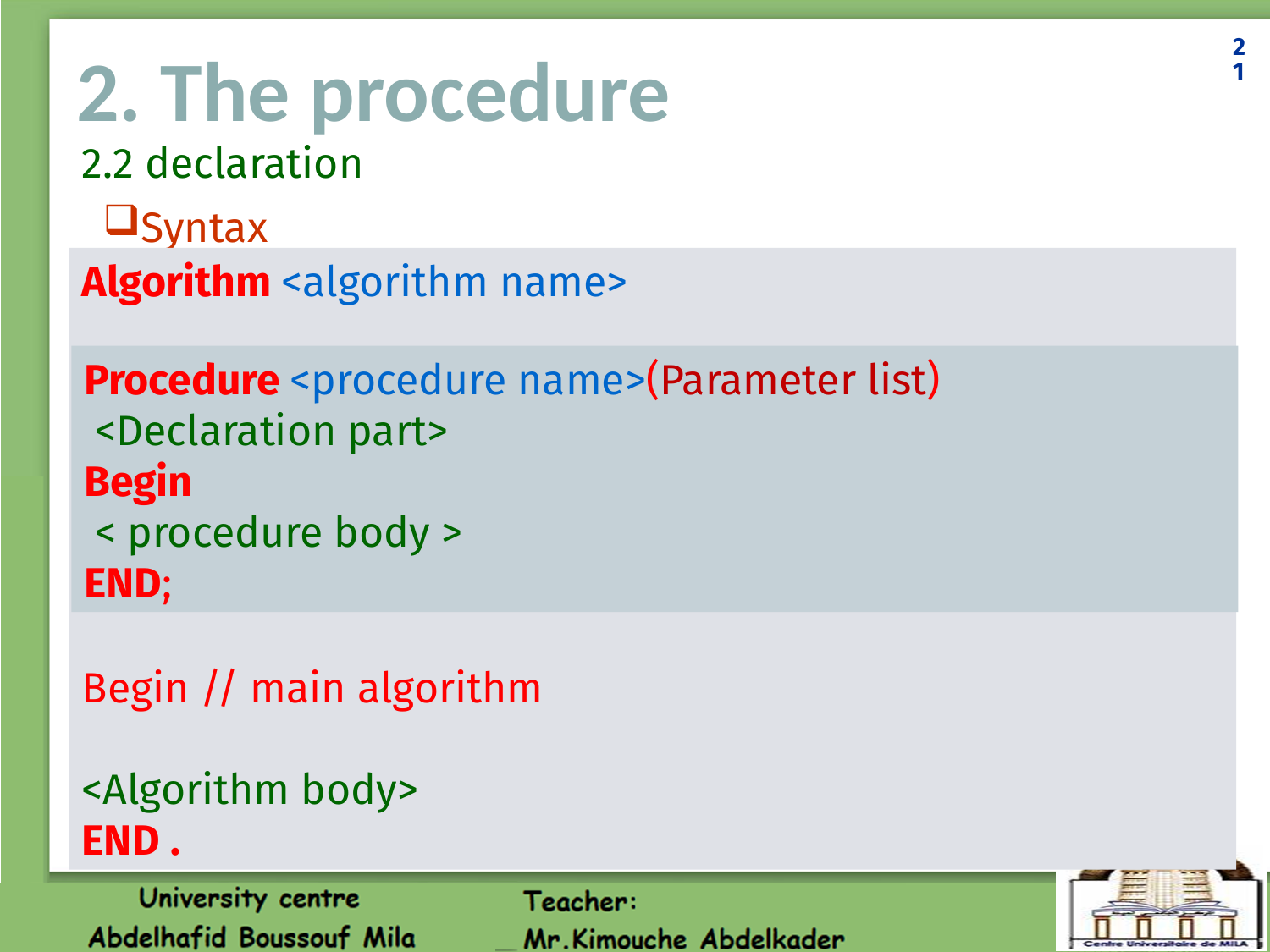

21
# 2. The procedure
2.2 declaration
Syntax
Algorithm <algorithm name>

Begin // main algorithm

<Algorithm body>
END .
Procedure <procedure name>(Parameter list)
 <Declaration part>
Begin
 < procedure body >
END;